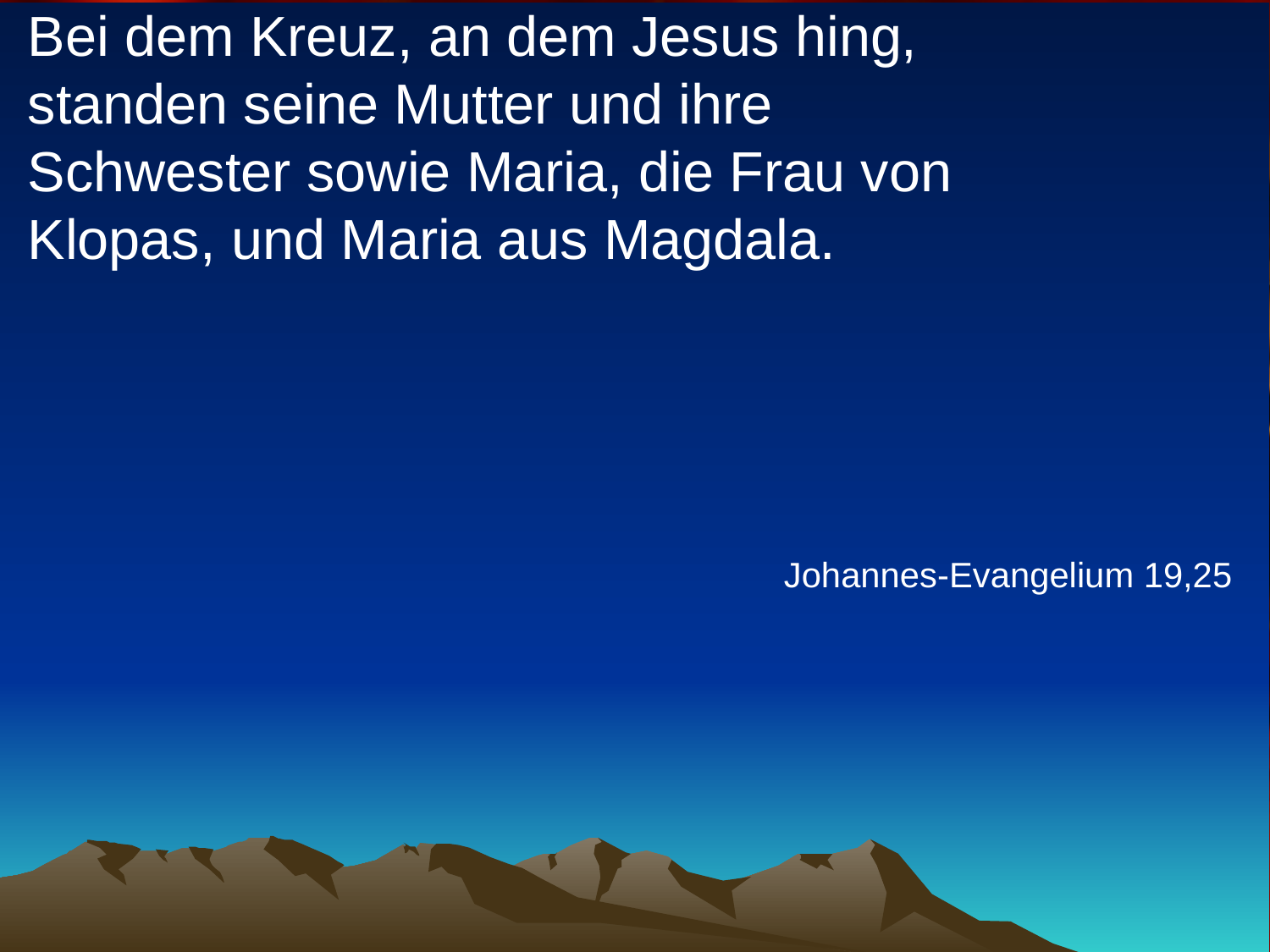

# Bei dem Kreuz, an dem Jesus hing, standen seine Mutter und ihre Schwester sowie Maria, die Frau von Klopas, und Maria aus Magdala.
Johannes-Evangelium 19,25